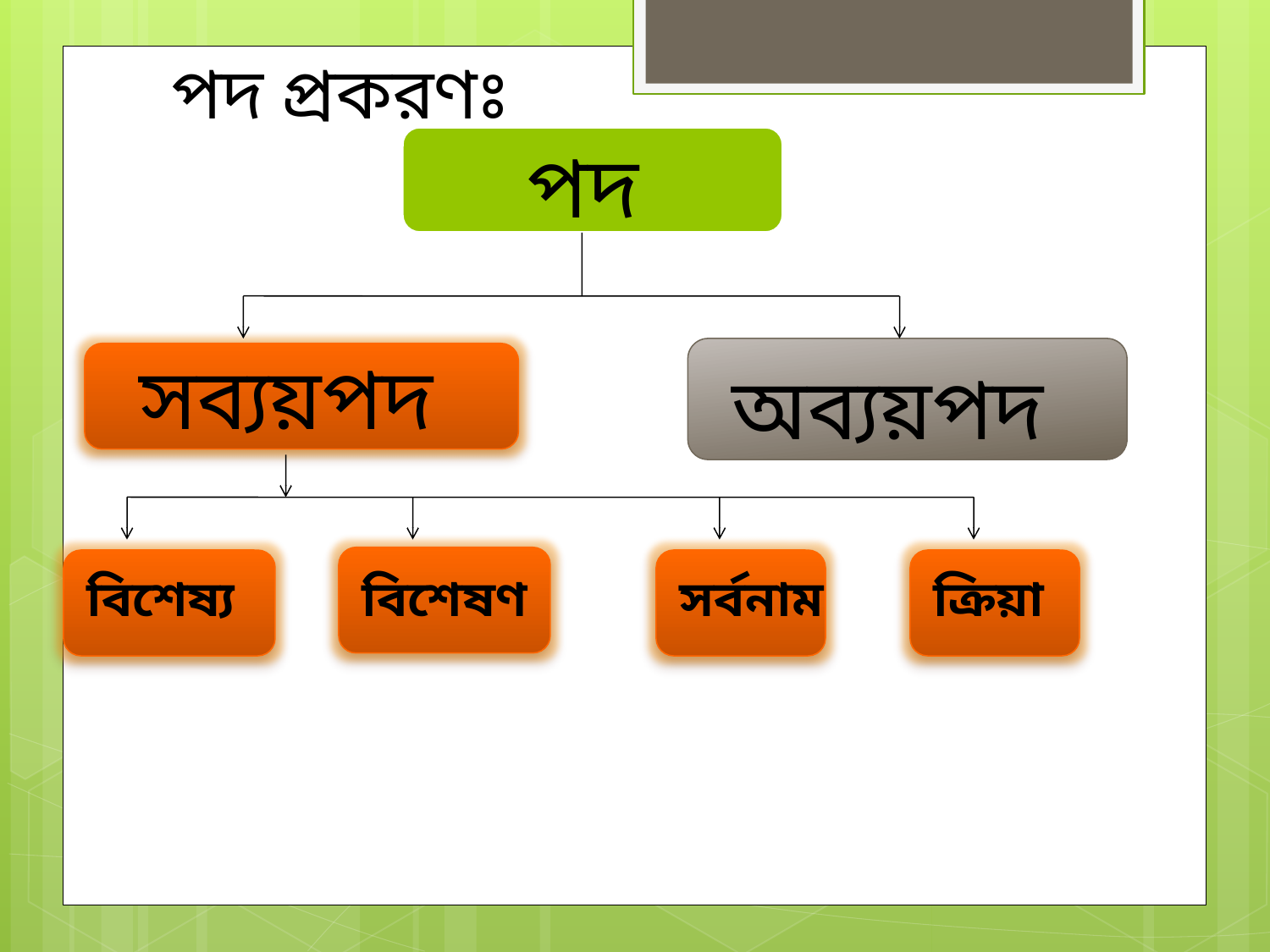

পদ প্রকরণঃ

পদ
সব্যয়পদ

অব্যয়পদ

বিশেষ্য
বিশেষণ
সর্বনাম
ক্রিয়া